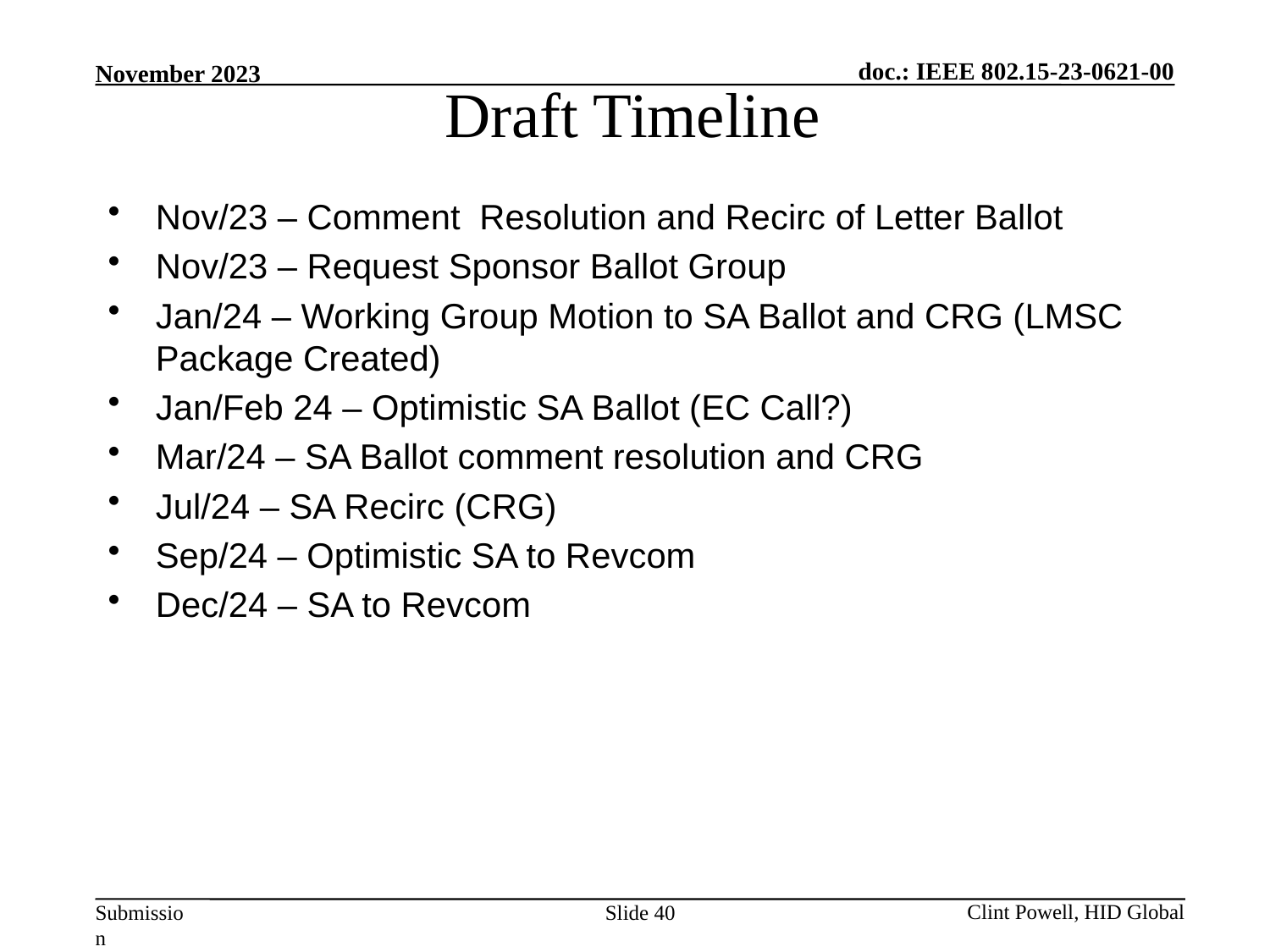

Draft Timeline
Nov/23 – Comment  Resolution and Recirc of Letter Ballot
Nov/23 – Request Sponsor Ballot Group
Jan/24 – Working Group Motion to SA Ballot and CRG (LMSC Package Created)
Jan/Feb 24 – Optimistic SA Ballot (EC Call?)
Mar/24 – SA Ballot comment resolution and CRG
Jul/24 – SA Recirc (CRG)
Sep/24 – Optimistic SA to Revcom
Dec/24 – SA to Revcom

Slide 40